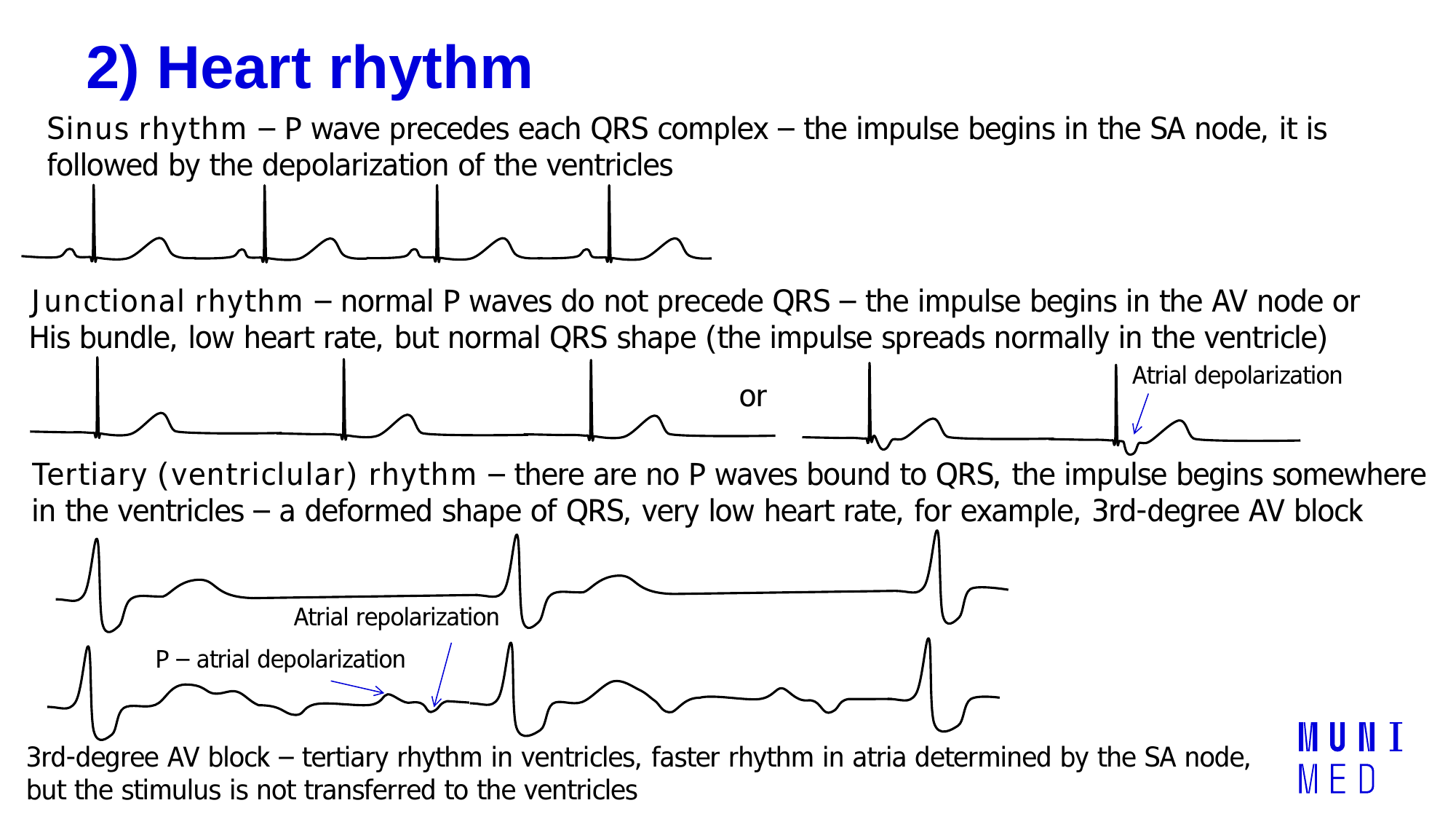

# 2) Heart rhythm
Sinus rhythm – P wave precedes each QRS complex – the impulse begins in the SA node, it is followed by the depolarization of the ventricles

Junctional rhythm – normal P waves do not precede QRS – the impulse begins in the AV node or His bundle, low heart rate, but normal QRS shape (the impulse spreads normally in the ventricle)

Atrial depolarization

or
Tertiary (ventriclular) rhythm – there are no P waves bound to QRS, the impulse begins somewhere in the ventricles – a deformed shape of QRS, very low heart rate, for example, 3rd-degree AV block

Atrial repolarization
P – atrial depolarization

3rd-degree AV block – tertiary rhythm in ventricles, faster rhythm in atria determined by the SA node, but the stimulus is not transferred to the ventricles